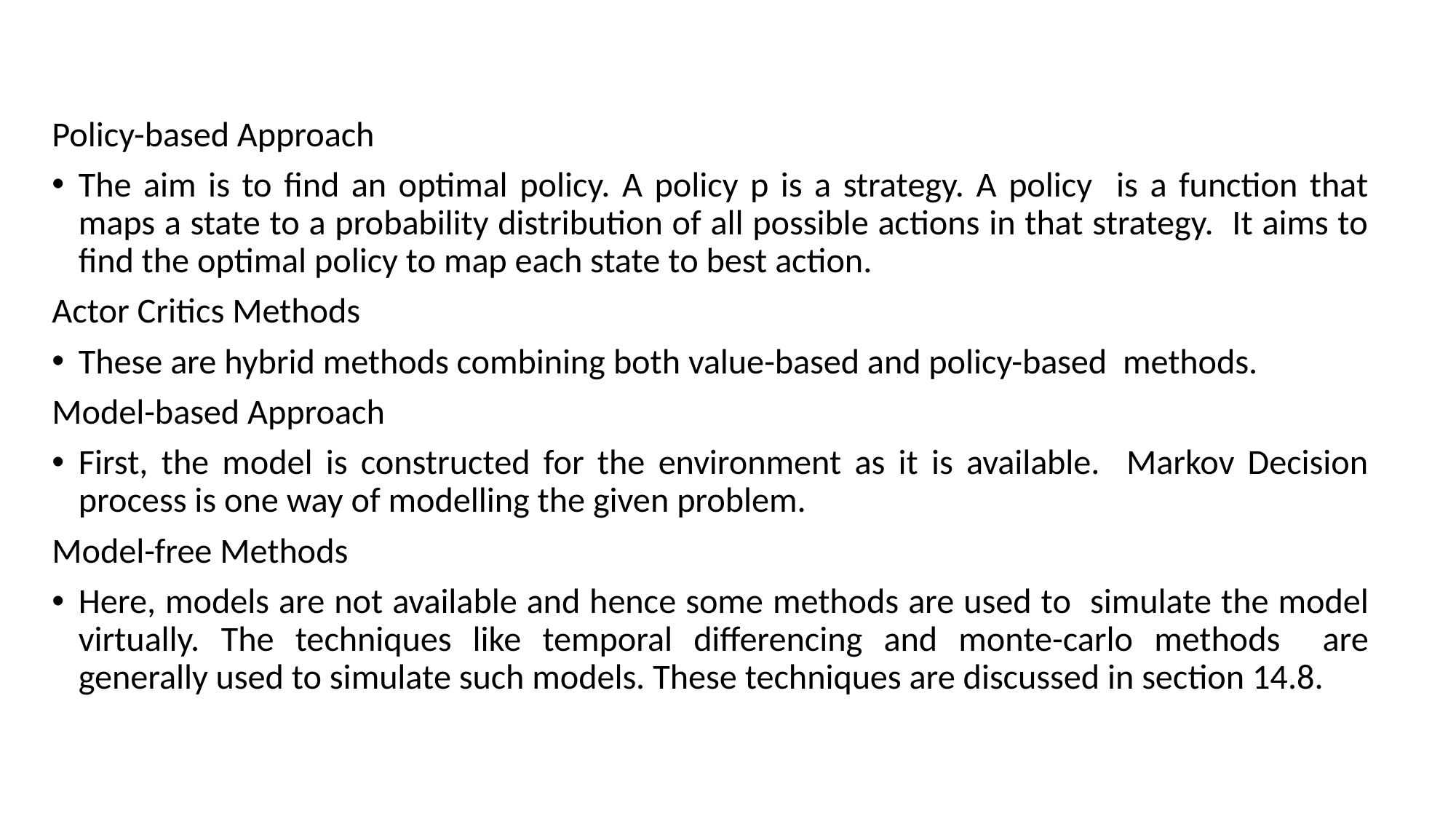

Policy-based Approach
The aim is to find an optimal policy. A policy p is a strategy. A policy  is a function that maps a state to a probability distribution of all possible actions in that strategy.  It aims to find the optimal policy to map each state to best action.
Actor Critics Methods
These are hybrid methods combining both value-based and policy-based  methods.
Model-based Approach
First, the model is constructed for the environment as it is available.  Markov Decision process is one way of modelling the given problem.
Model-free Methods
Here, models are not available and hence some methods are used to  simulate the model virtually. The techniques like temporal differencing and monte-carlo methods  are generally used to simulate such models. These techniques are discussed in section 14.8.